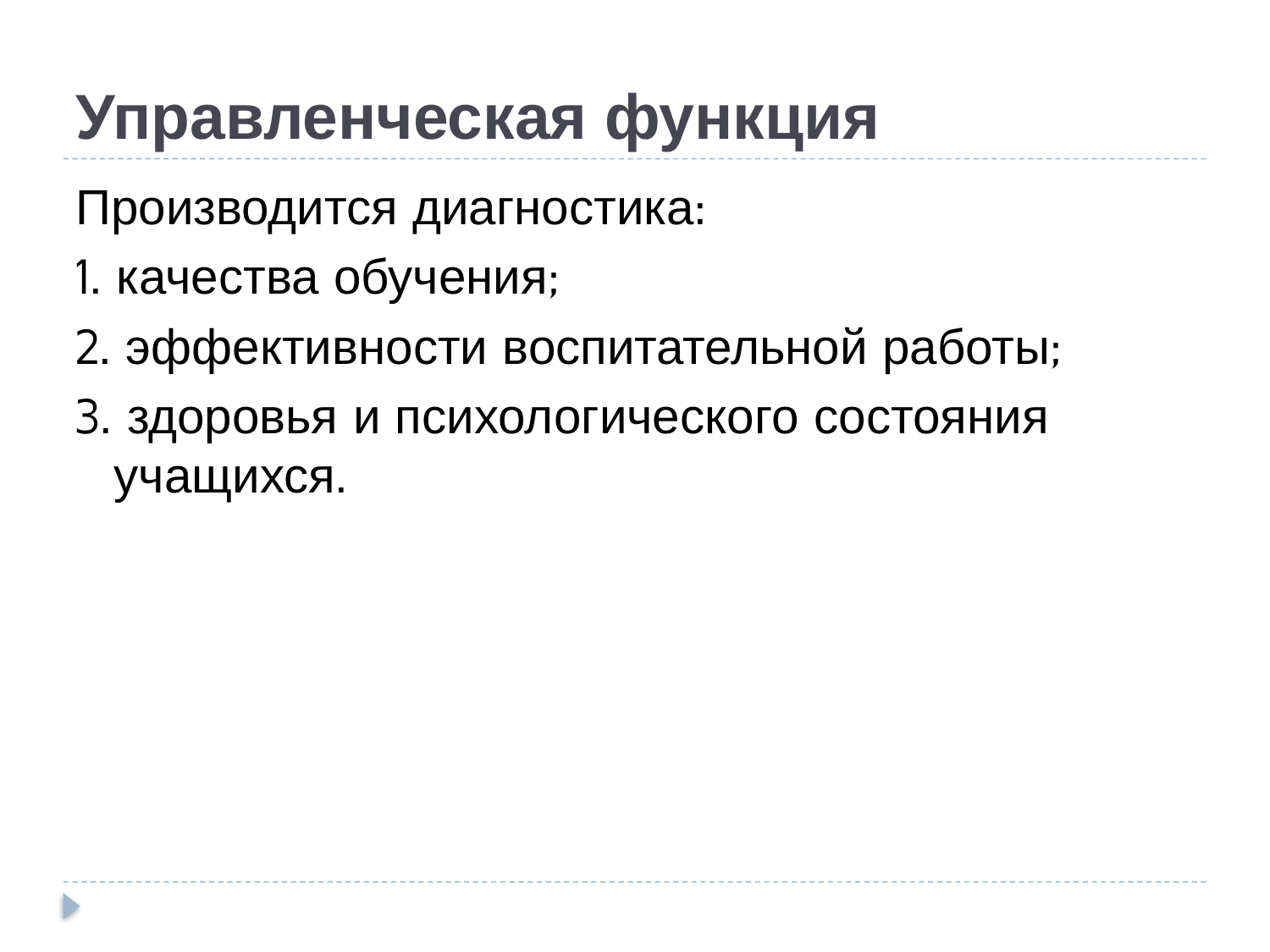

# Управленческая функция
Производится диагностика:
1. качества обучения;
2. эффективности воспитательной работы;
3. здоровья и психологического состояния учащихся.